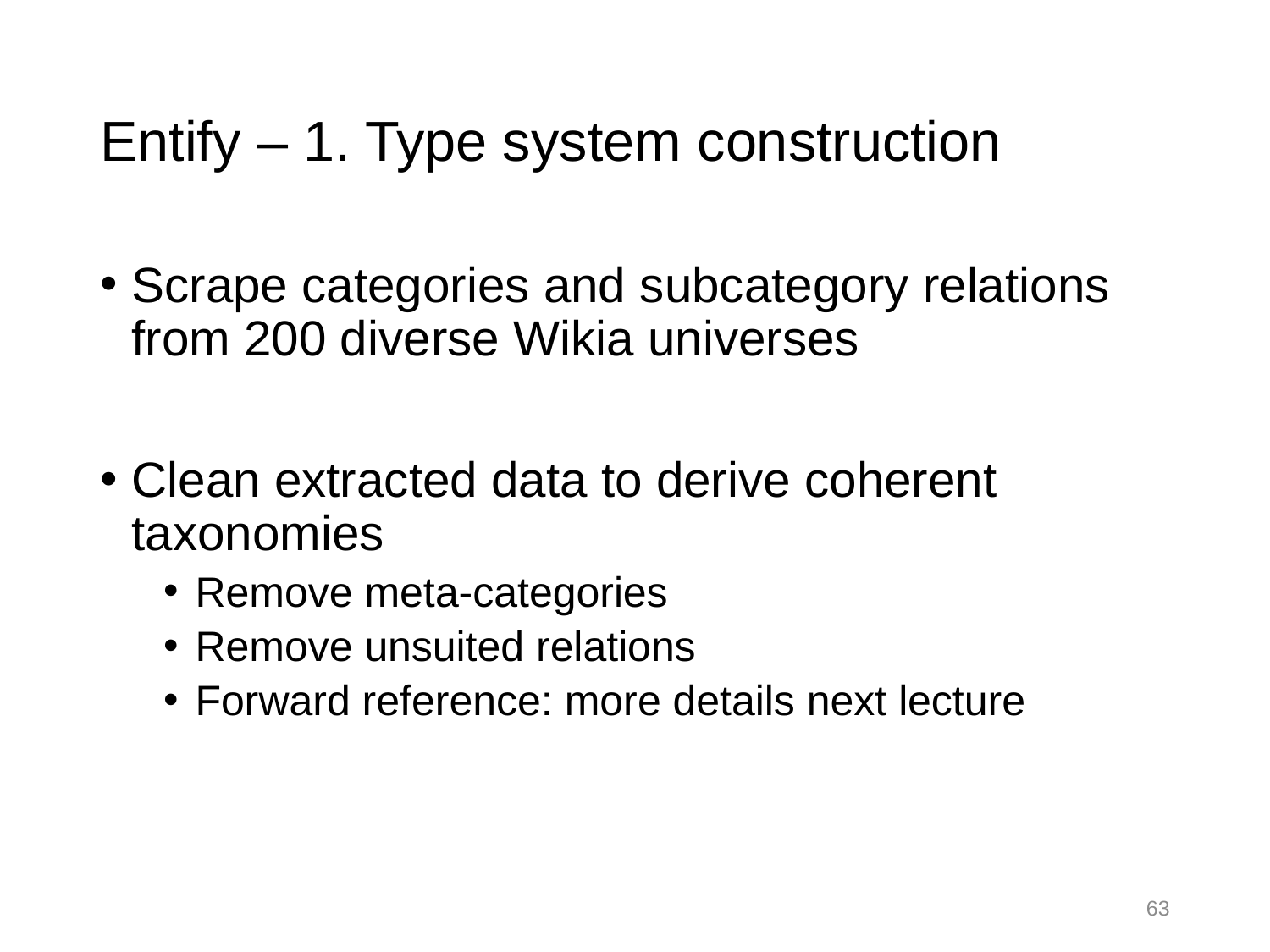

# Entify – 1. Type system construction
Scrape categories and subcategory relations from 200 diverse Wikia universes

Clean extracted data to derive coherent taxonomies
Remove meta-categories
Remove unsuited relations
Forward reference: more details next lecture

63